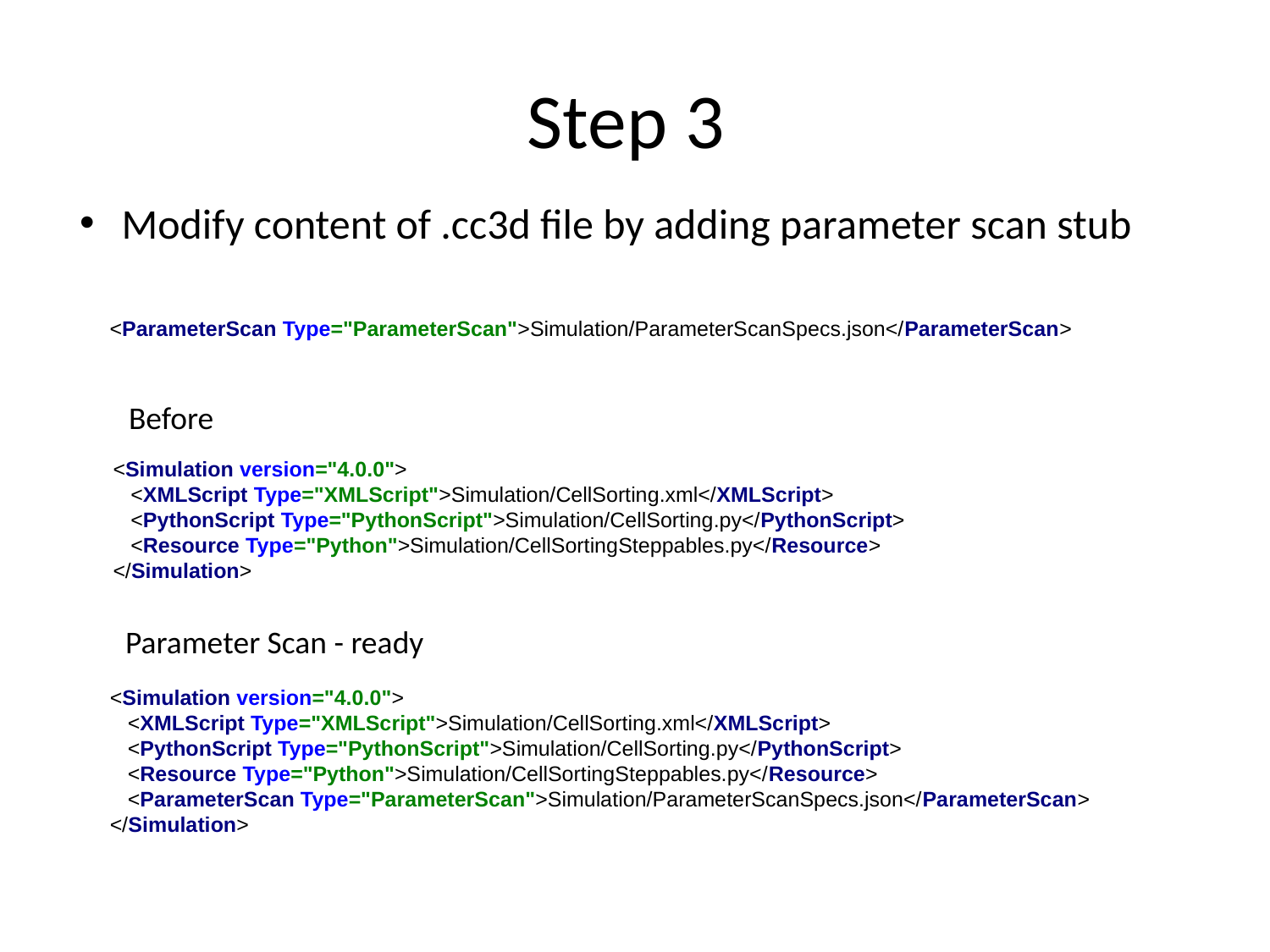

# Step 3
Modify content of .cc3d file by adding parameter scan stub
<ParameterScan Type="ParameterScan">Simulation/ParameterScanSpecs.json</ParameterScan>
Before
<Simulation version="4.0.0">
   <XMLScript Type="XMLScript">Simulation/CellSorting.xml</XMLScript>
   <PythonScript Type="PythonScript">Simulation/CellSorting.py</PythonScript>
   <Resource Type="Python">Simulation/CellSortingSteppables.py</Resource>
</Simulation>
Parameter Scan - ready
<Simulation version="4.0.0">
   <XMLScript Type="XMLScript">Simulation/CellSorting.xml</XMLScript>
   <PythonScript Type="PythonScript">Simulation/CellSorting.py</PythonScript>
   <Resource Type="Python">Simulation/CellSortingSteppables.py</Resource>
   <ParameterScan Type="ParameterScan">Simulation/ParameterScanSpecs.json</ParameterScan>
</Simulation>